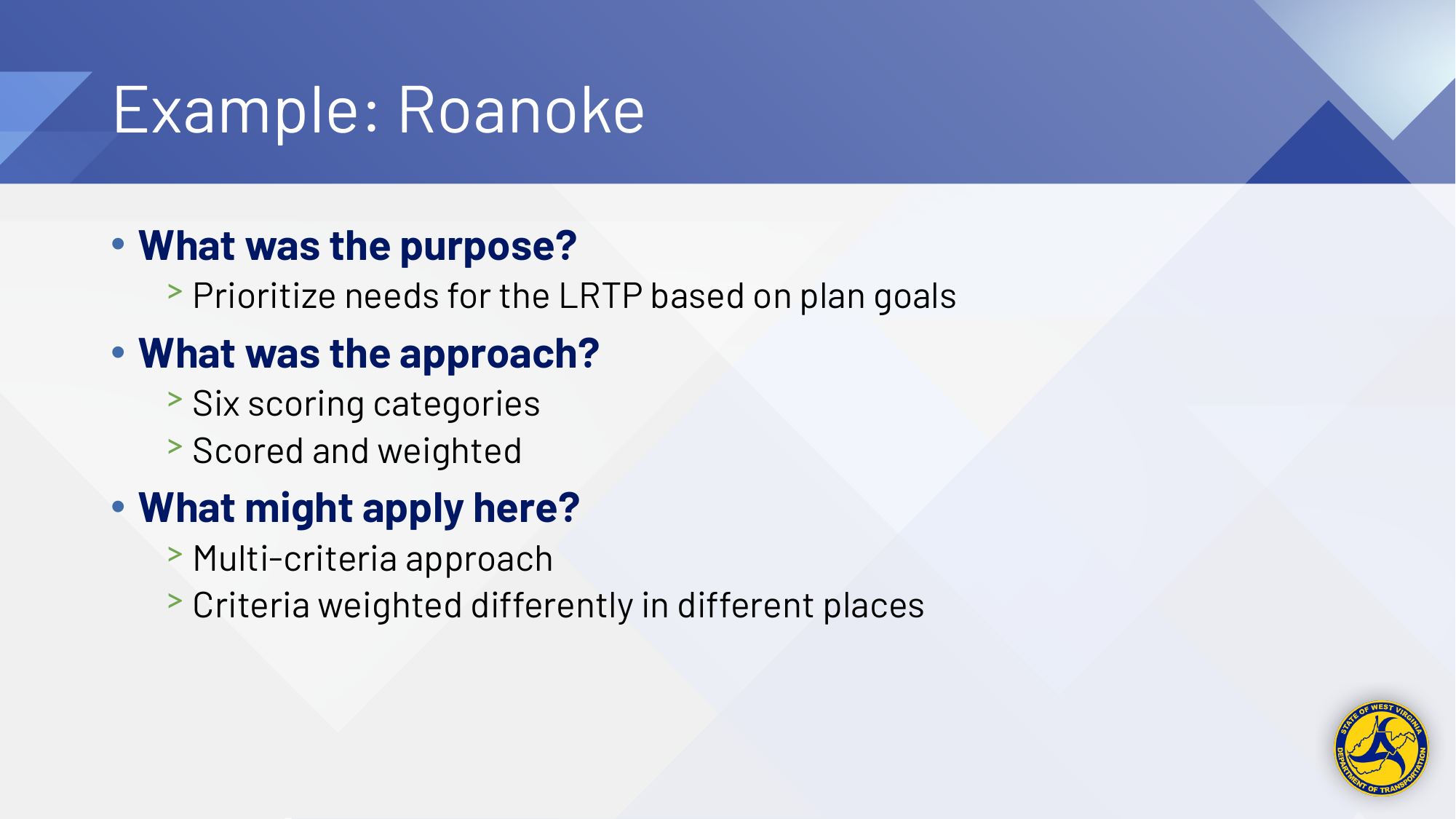

# Example: Roanoke
What was the purpose?
Prioritize needs for the LRTP based on plan goals
What was the approach?
Six scoring categories
Scored and weighted
What might apply here?
Multi-criteria approach
Criteria weighted differently in different places